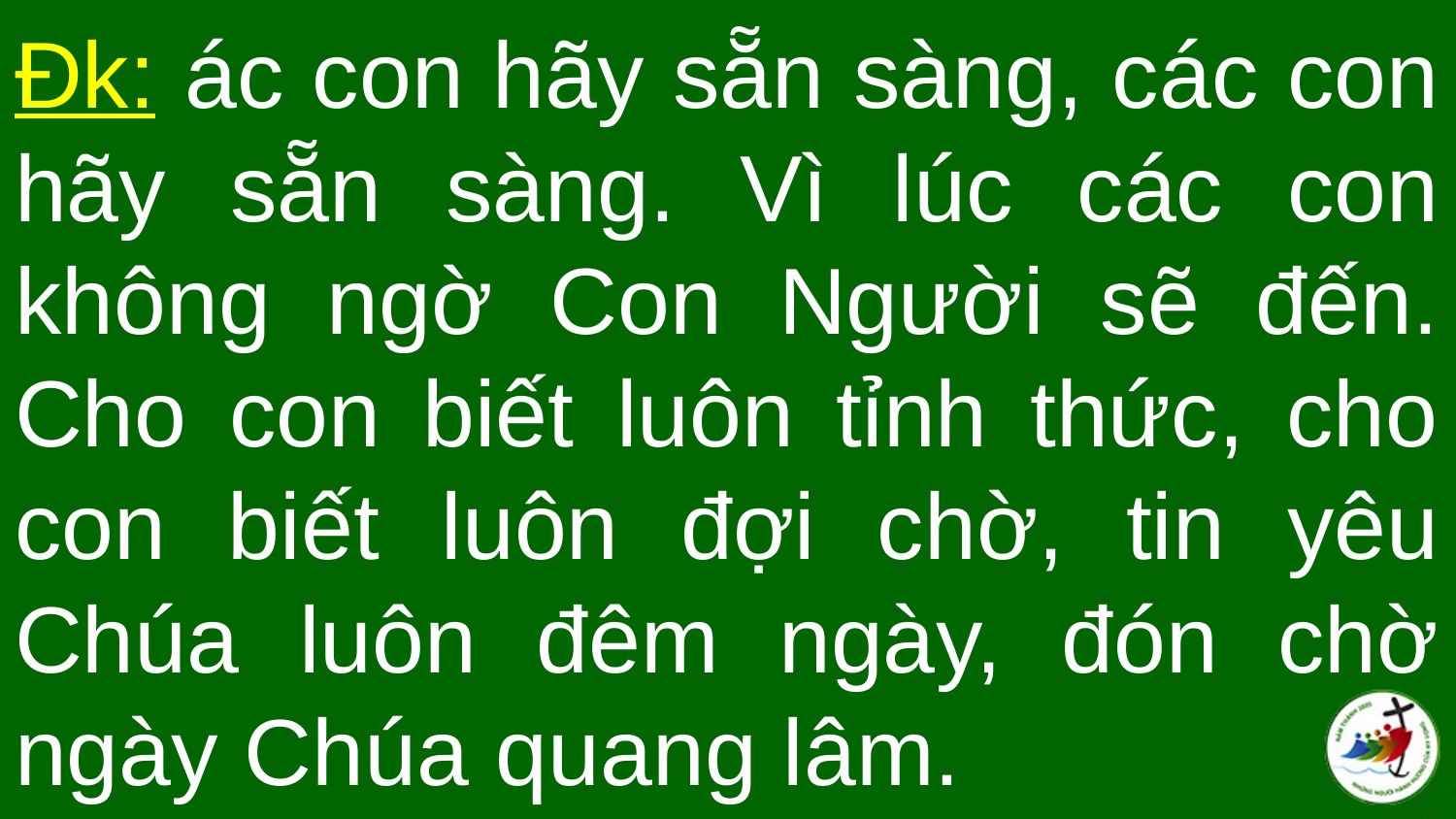

# Đk: ác con hãy sẵn sàng, các con hãy sẵn sàng. Vì lúc các con không ngờ Con Người sẽ đến. Cho con biết luôn tỉnh thức, cho con biết luôn đợi chờ, tin yêu Chúa luôn đêm ngày, đón chờ ngày Chúa quang lâm.